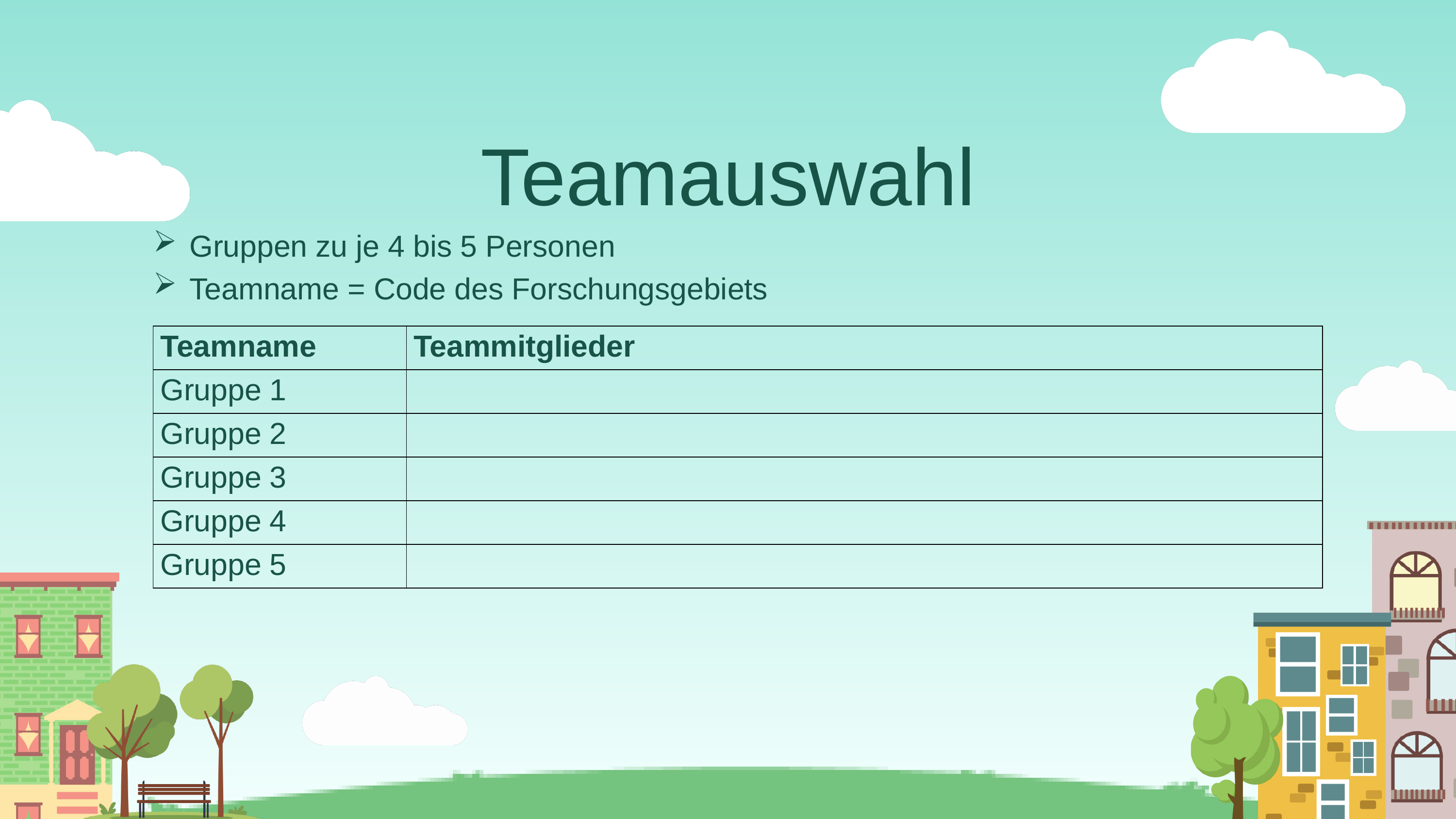

Teamauswahl
Gruppen zu je 4 bis 5 Personen
Teamname = Code des Forschungsgebiets
| Teamname | Teammitglieder |
| --- | --- |
| Gruppe 1 |  |
| Gruppe 2 |  |
| Gruppe 3 |  |
| Gruppe 4 |  |
| Gruppe 5 |  |